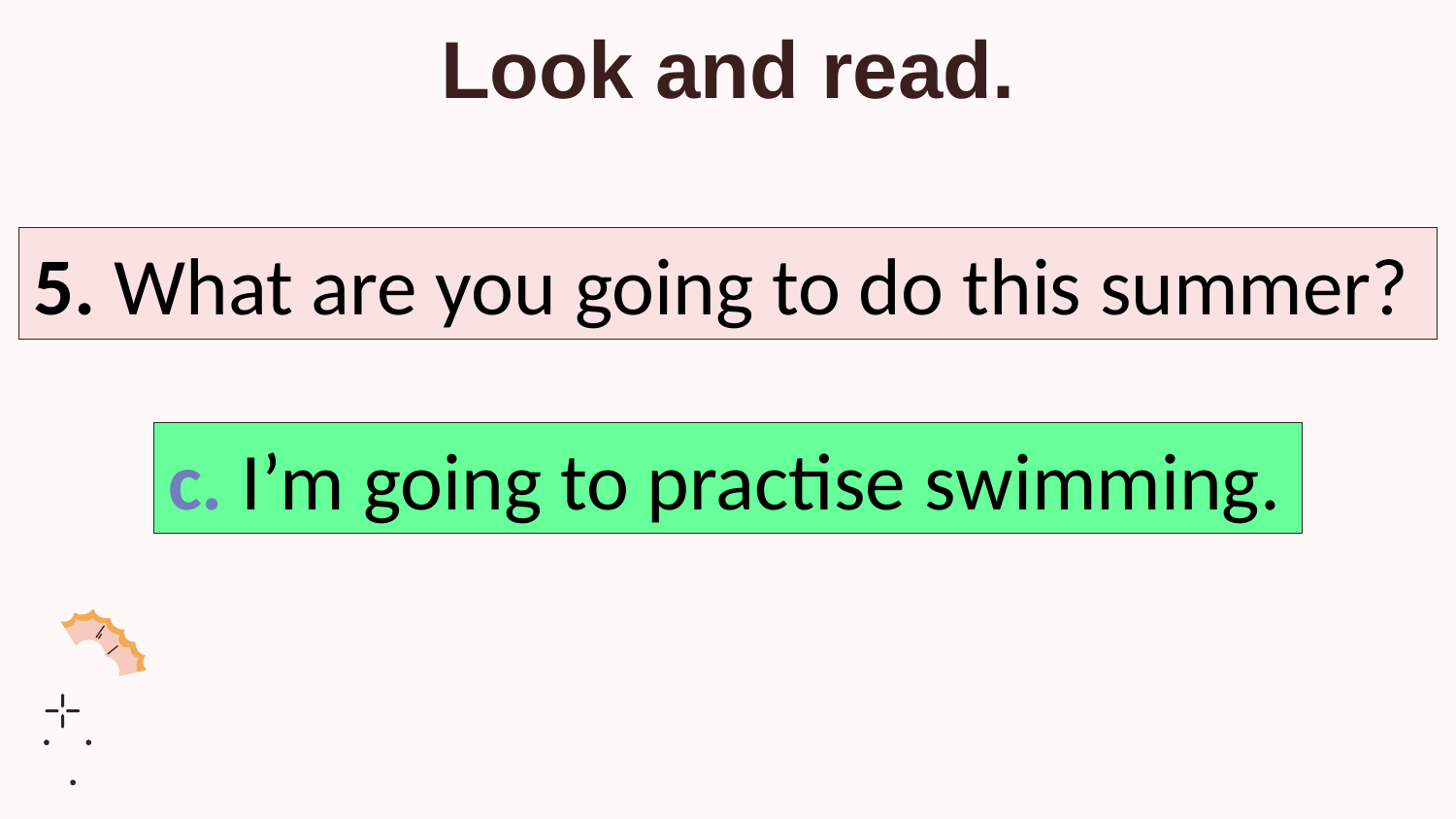

# Look and read.
5. What are you going to do this summer?
c. I’m going to practise swimming.